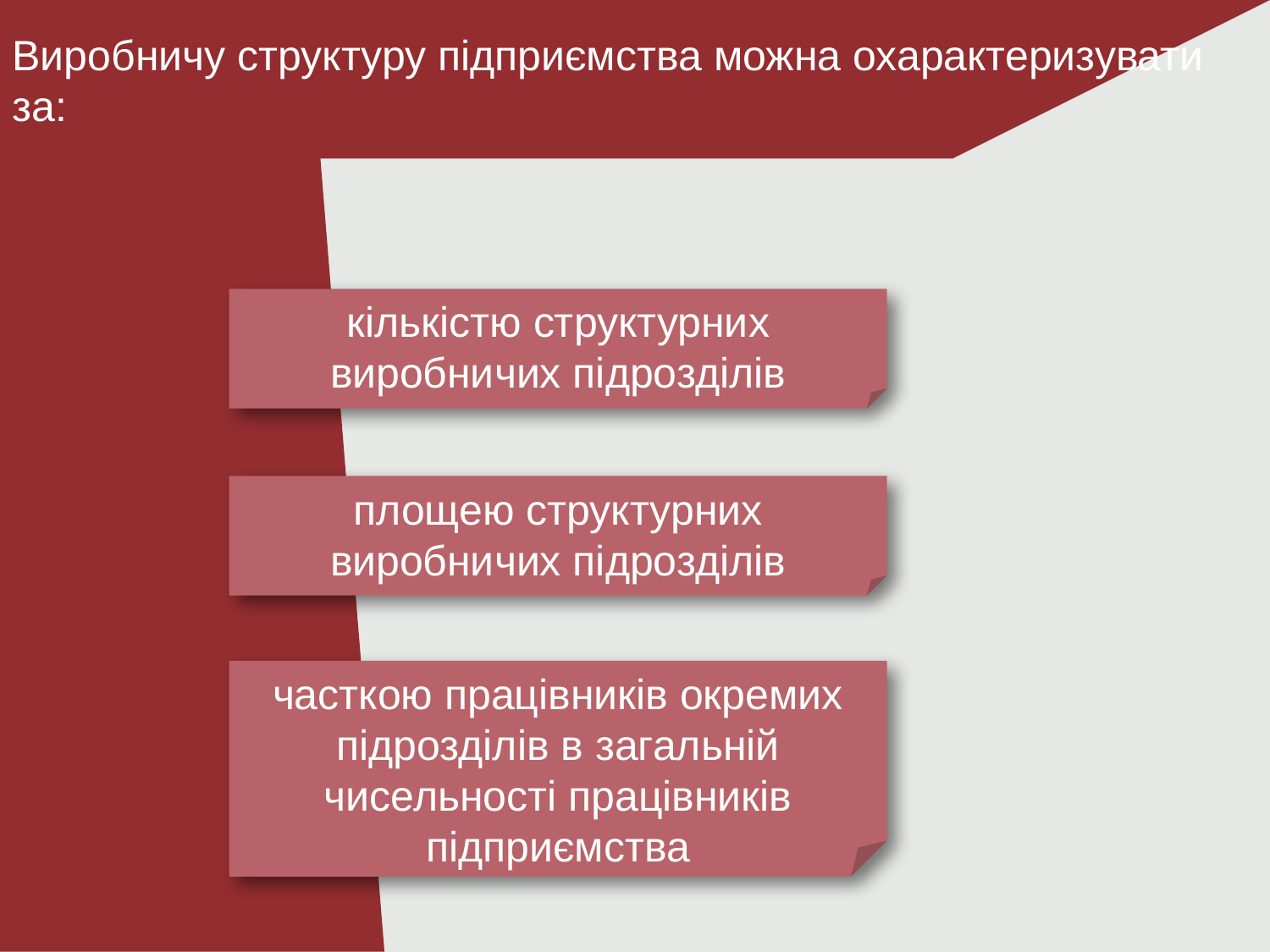

# Виробничу структуру підприємства можна охарактеризувати за:

кількістю структурних виробничих підрозділів

площею структурних виробничих підрозділів

часткою працівників окремих підрозділів в загальній чисельності працівників підприємства